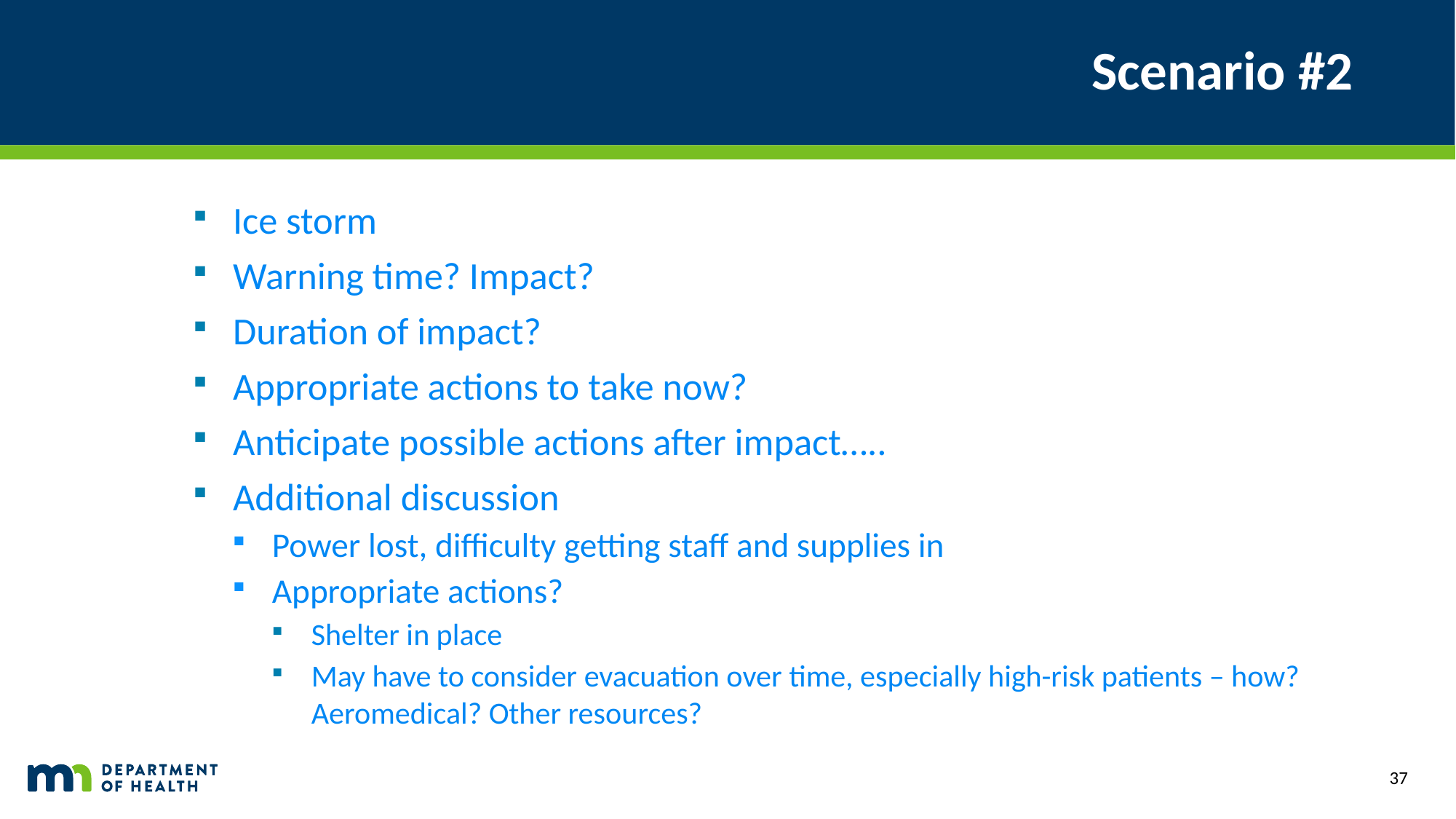

# Scenario #2
Ice storm
Warning time? Impact?
Duration of impact?
Appropriate actions to take now?
Anticipate possible actions after impact…..
Additional discussion
Power lost, difficulty getting staff and supplies in
Appropriate actions?
Shelter in place
May have to consider evacuation over time, especially high-risk patients – how? Aeromedical? Other resources?

37